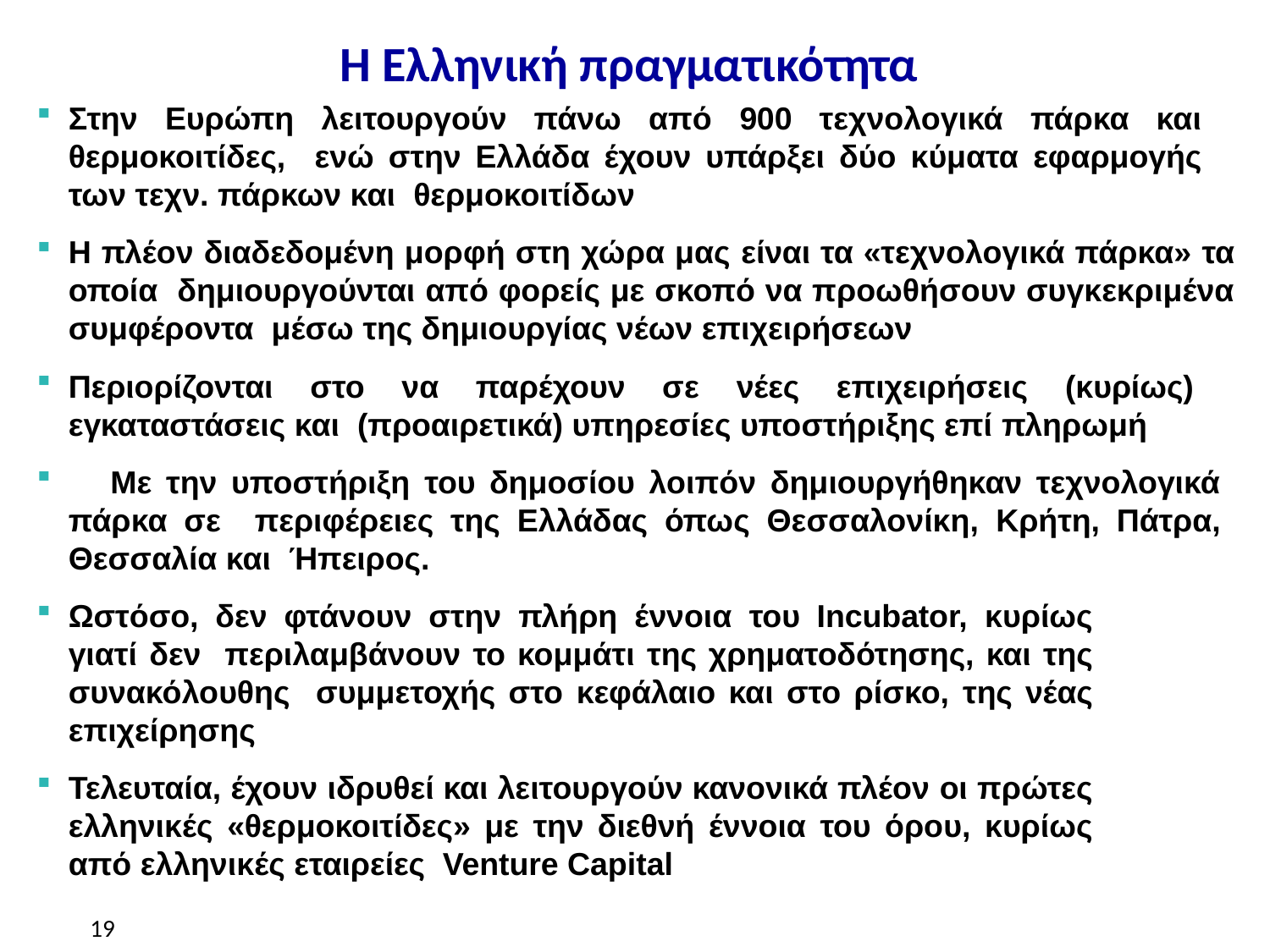

# Η Ελληνική πραγματικότητα
Πανεπιστήμιο Μακεδονίας
Στην Ευρώπη λειτουργούν πάνω από 900 τεχνολογικά πάρκα και θερμοκοιτίδες,  ενώ στην Ελλάδα έχουν υπάρξει δύο κύματα εφαρμογής των τεχν. πάρκων και  θερμοκοιτίδων
Η πλέον διαδεδομένη μορφή στη χώρα μας είναι τα «τεχνολογικά πάρκα» τα οποία  δημιουργούνται από φορείς με σκοπό να προωθήσουν συγκεκριμένα συμφέροντα  μέσω της δημιουργίας νέων επιχειρήσεων
Περιορίζονται στο να παρέχουν σε νέες επιχειρήσεις (κυρίως) εγκαταστάσεις και  (προαιρετικά) υπηρεσίες υποστήριξης επί πληρωμή
	Με την υποστήριξη του δημοσίου λοιπόν δημιουργήθηκαν τεχνολογικά πάρκα σε  περιφέρειες της Ελλάδας όπως Θεσσαλονίκη, Κρήτη, Πάτρα, Θεσσαλία και  Ήπειρος.
Ωστόσο, δεν φτάνουν στην πλήρη έννοια του Incubator, κυρίως γιατί δεν  περιλαμβάνουν το κομμάτι της χρηματοδότησης, και της συνακόλουθης  συμμετοχής στο κεφάλαιο και στο ρίσκο, της νέας επιχείρησης
Τελευταία, έχουν ιδρυθεί και λειτουργούν κανονικά πλέον οι πρώτες ελληνικές «θερμοκοιτίδες» με την διεθνή έννοια του όρου, κυρίως από ελληνικές εταιρείες  Venture Capital

19